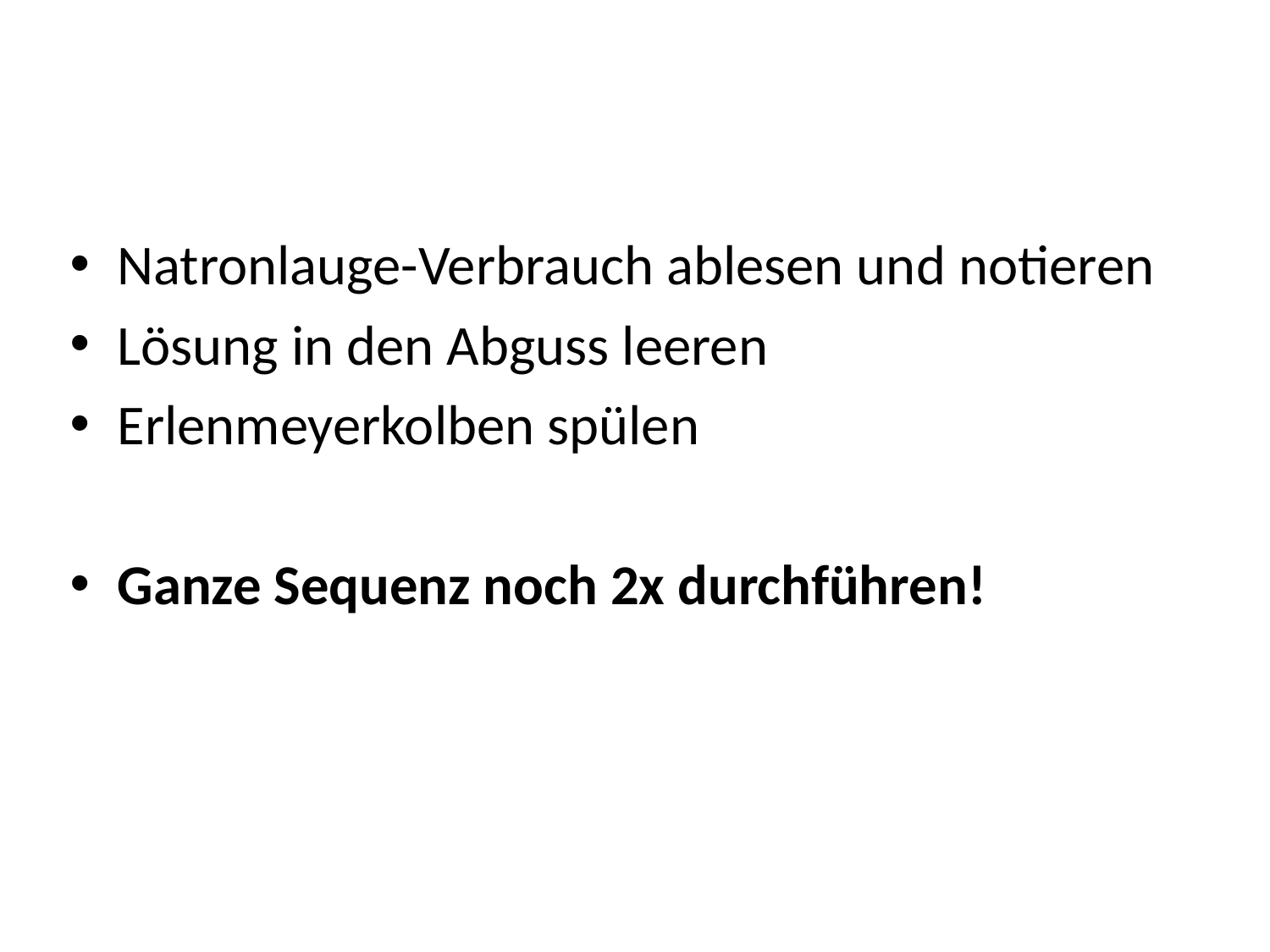

#
Natronlauge-Verbrauch ablesen und notieren
Lösung in den Abguss leeren
Erlenmeyerkolben spülen

Ganze Sequenz noch 2x durchführen!